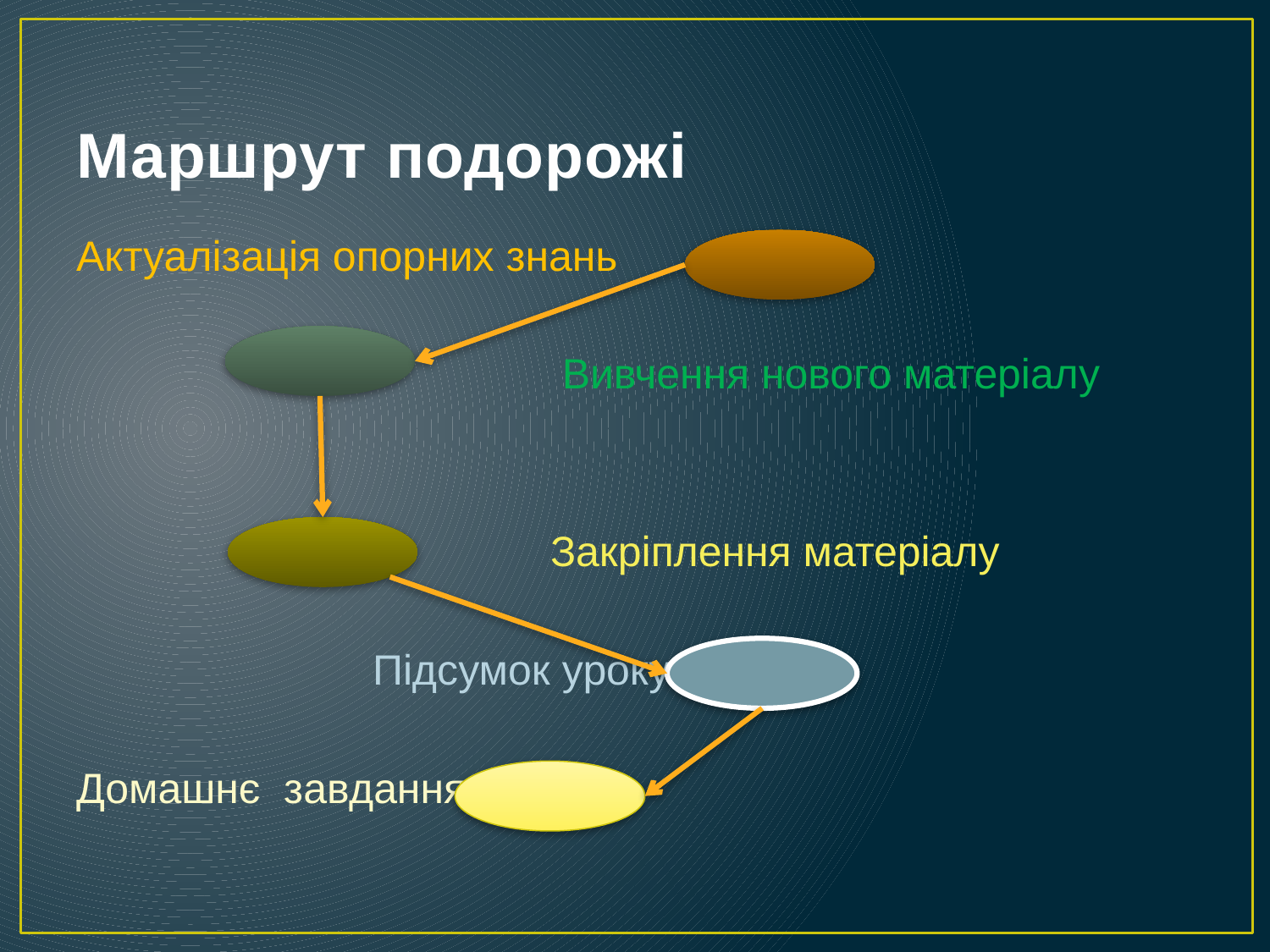

# Маршрут подорожі
Актуалізація опорних знань

                                         Вивчення нового матеріалу

                                        Закріплення матеріалу

                         Підсумок уроку

Домашнє  завдання